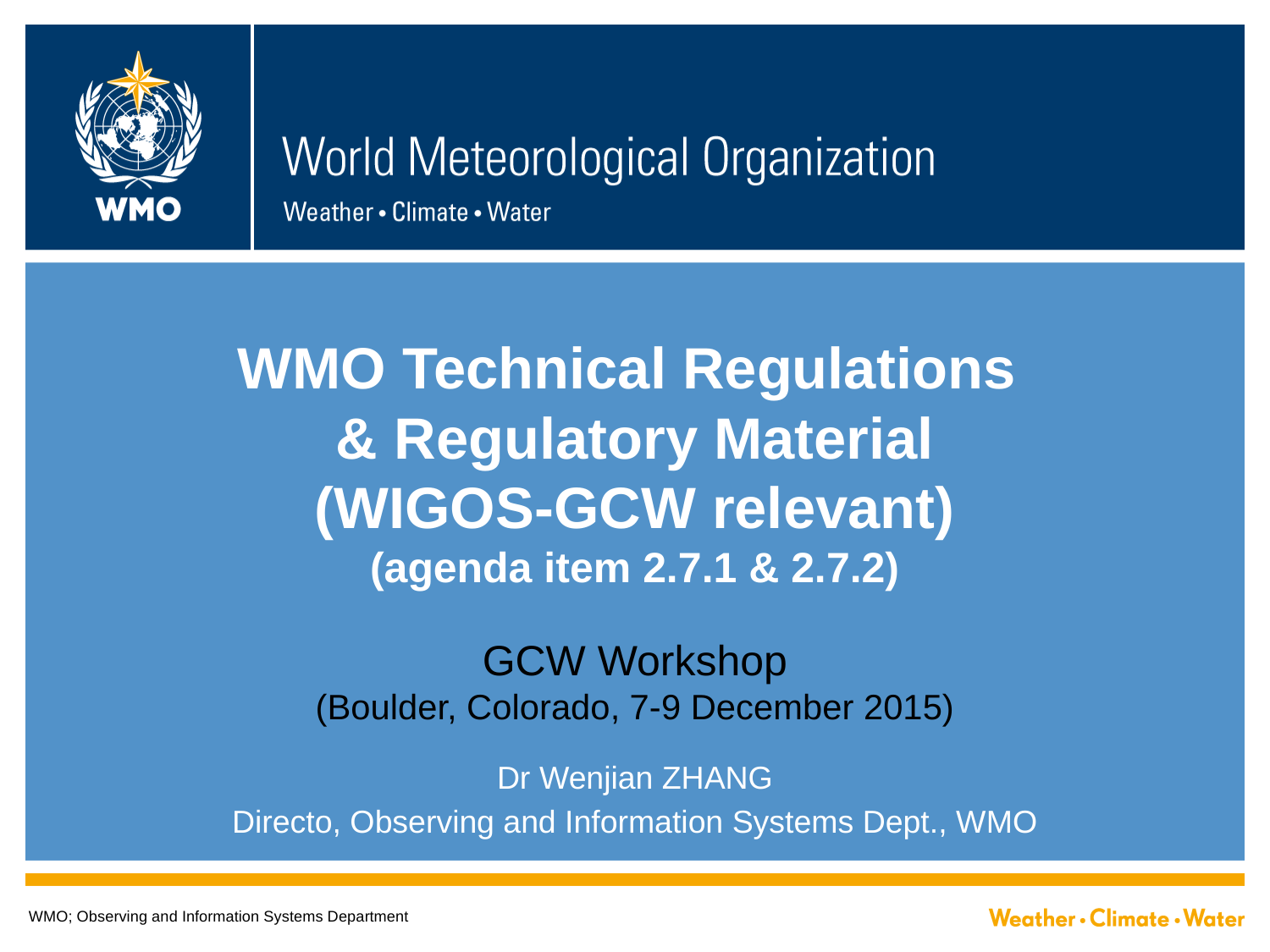

# WMO Technical Regulations & Regulatory Material (WIGOS-GCW relevant) (agenda item 2.7.1 & 2.7.2) GCW Workshop (Boulder, Colorado, 7-9 December 2015)
Dr Wenjian ZHANG
Directo, Observing and Information Systems Dept., WMO
WMO; Observing and Information Systems Department